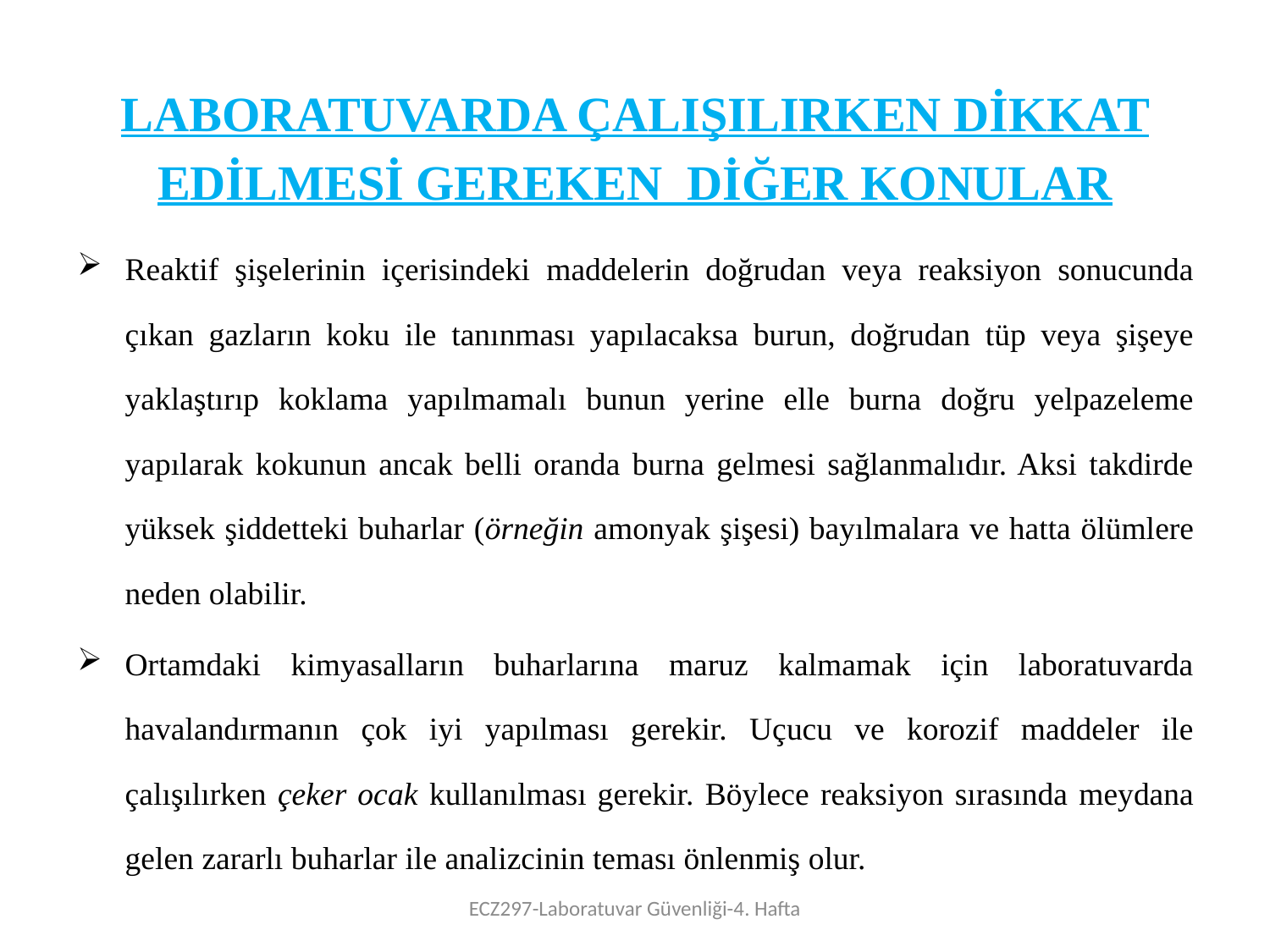

# LABORATUVARDA ÇALIŞILIRKEN DİKKAT EDİLMESİ GEREKEN  DİĞER KONULAR
Reaktif şişelerinin içerisindeki maddelerin doğrudan veya reaksiyon sonucunda çıkan gazların koku ile tanınması yapılacaksa burun, doğrudan tüp veya şişeye yaklaştırıp koklama yapılmamalı bunun yerine elle burna doğru yelpazeleme yapılarak kokunun ancak belli oranda burna gelmesi sağlanmalıdır. Aksi takdirde yüksek şiddetteki buharlar (örneğin amonyak şişesi) bayılmalara ve hatta ölümlere neden olabilir.
Ortamdaki kimyasalların buharlarına maruz kalmamak için laboratuvarda havalandırmanın çok iyi yapılması gerekir. Uçucu ve korozif maddeler ile çalışılırken çeker ocak kullanılması gerekir. Böylece reaksiyon sırasında meydana gelen zararlı buharlar ile analizcinin teması önlenmiş olur.

ECZ297-Laboratuvar Güvenliği-4. Hafta